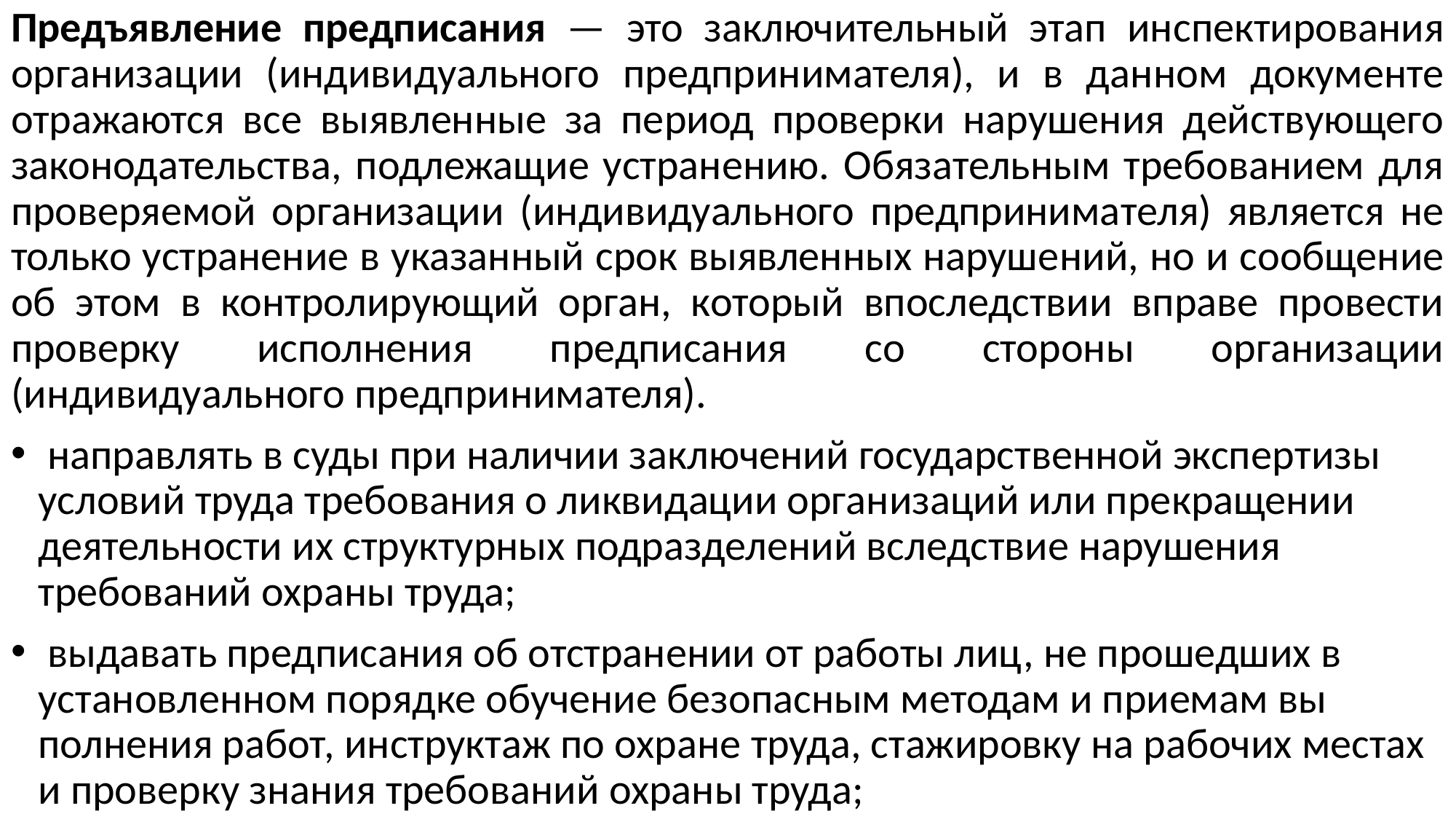

Предъявление предписания — это заключительный этап ин­спектирования организации (индивидуального предпринимателя), и в дан­ном документе отражаются все выявленные за период проверки нарушения действующего законодательства, подлежащие устранению. Обязательным требованием для проверяемой организации (индивидуального предпринима­теля) является не только устранение в указанный срок выявленных наруше­ний, но и сообщение об этом в контролирующий орган, который впоследствии вправе провести проверку исполнения предписания со стороны организации (индивидуального предпринимателя).
 направлять в суды при наличии заключений государственной экспер­тизы условий труда требования о ликвидации организаций или пре­кращении деятельности их структурных подразделений вследствие нарушения требований охраны труда;
 выдавать предписания об отстранении от работы лиц, не прошедших в установленном порядке обучение безопасным методам и приемам вы­полнения работ, инструктаж по охране труда, стажировку на рабочих местах и проверку знания требований охраны труда;